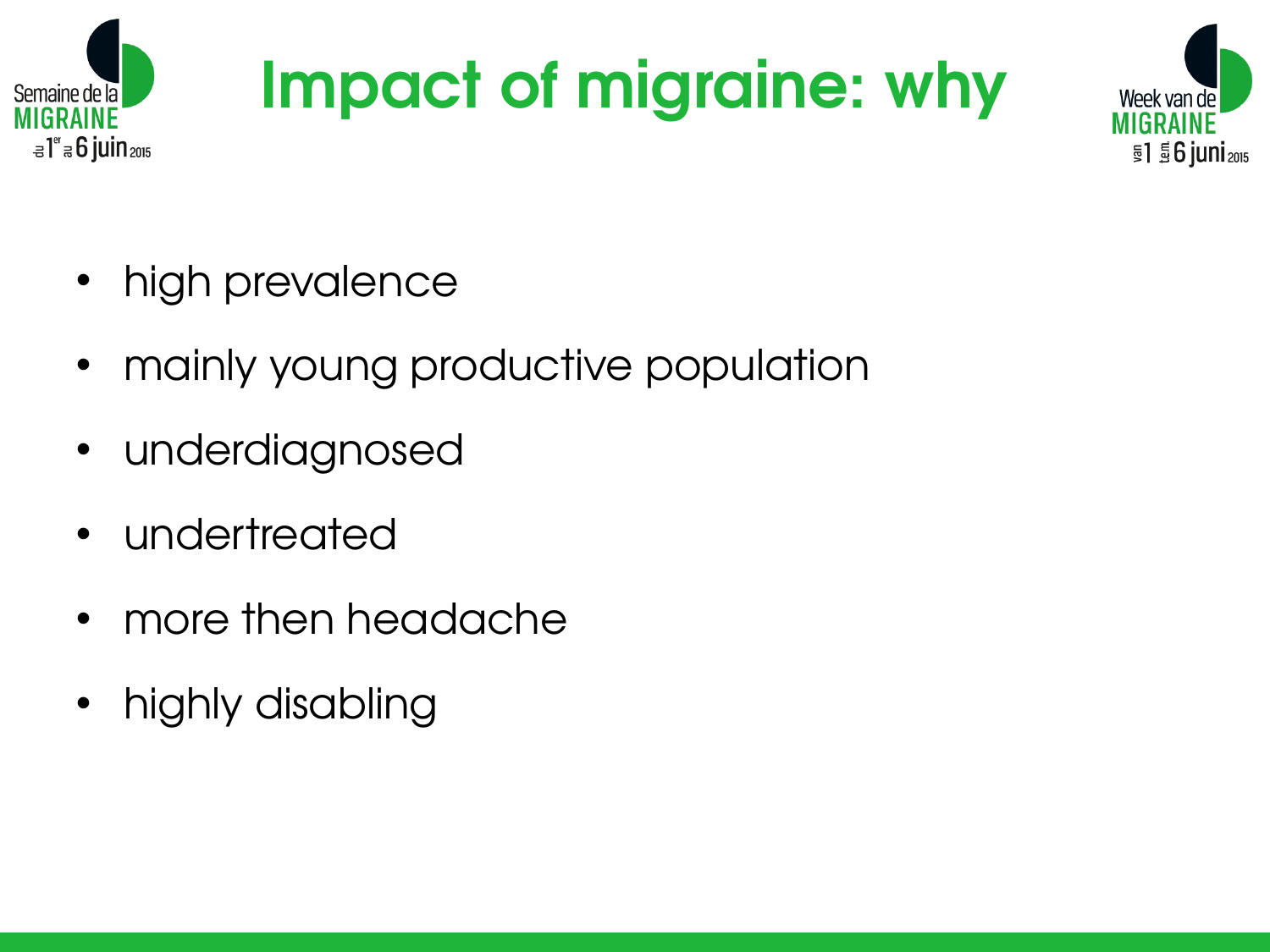

Impact of migraine: why
high prevalence
mainly young productive population
underdiagnosed
undertreated
more then headache
highly disabling